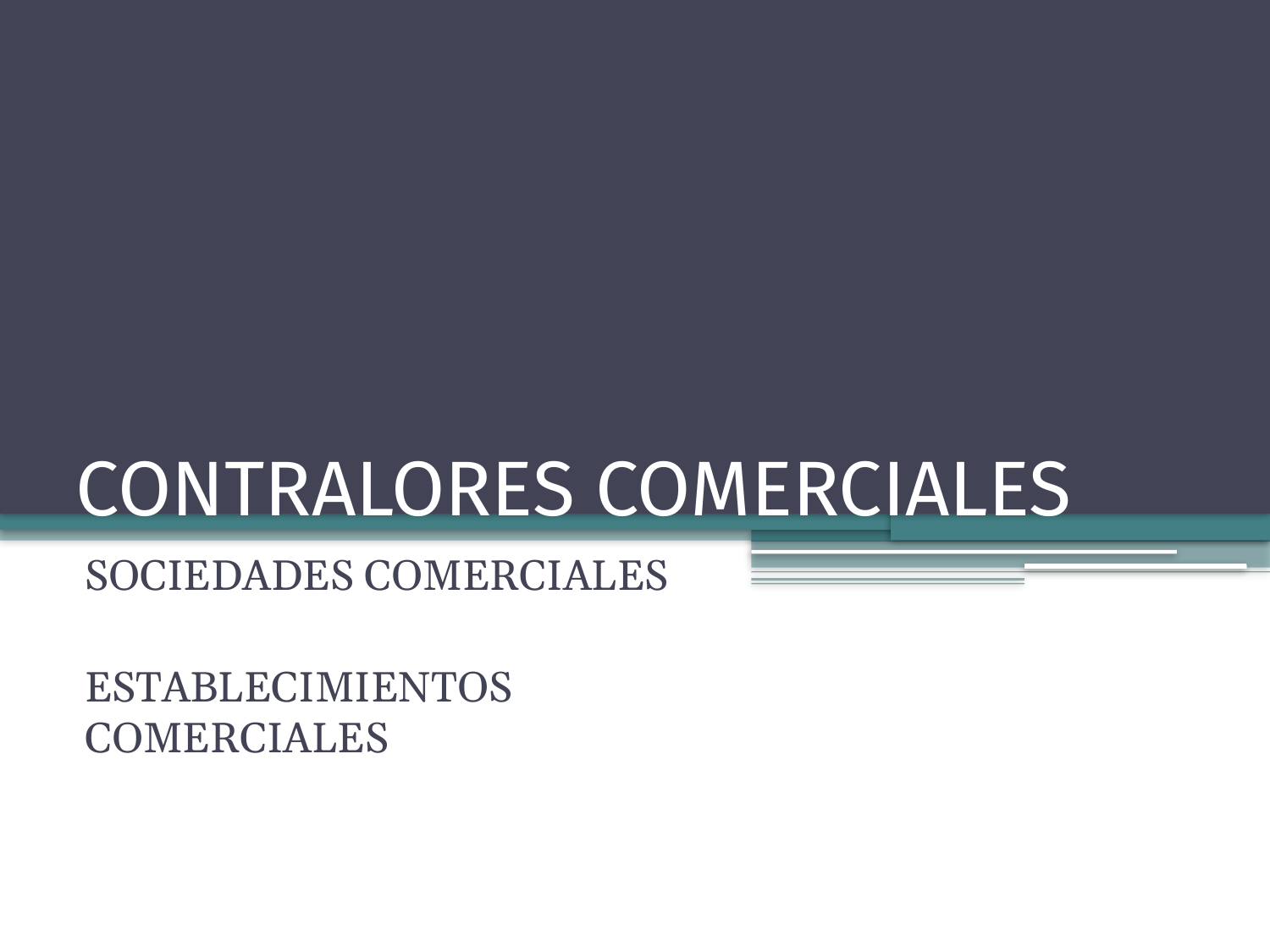

# CONTRALORES COMERCIALES
SOCIEDADES COMERCIALES

ESTABLECIMIENTOS COMERCIALES